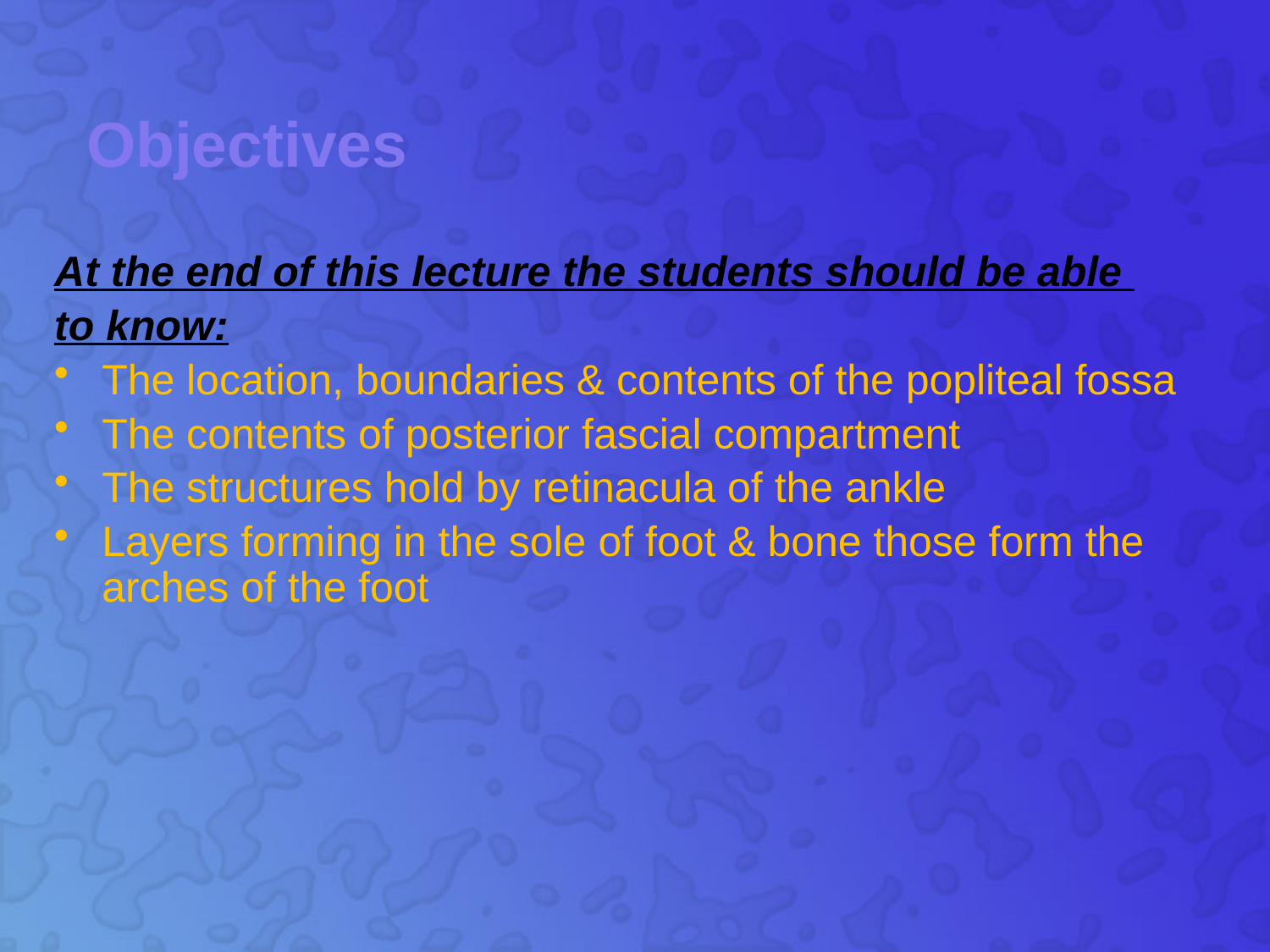

Objectives
At the end of this lecture the students should be able
to know:
The location, boundaries & contents of the popliteal fossa
The contents of posterior fascial compartment
The structures hold by retinacula of the ankle
Layers forming in the sole of foot & bone those form the arches of the foot